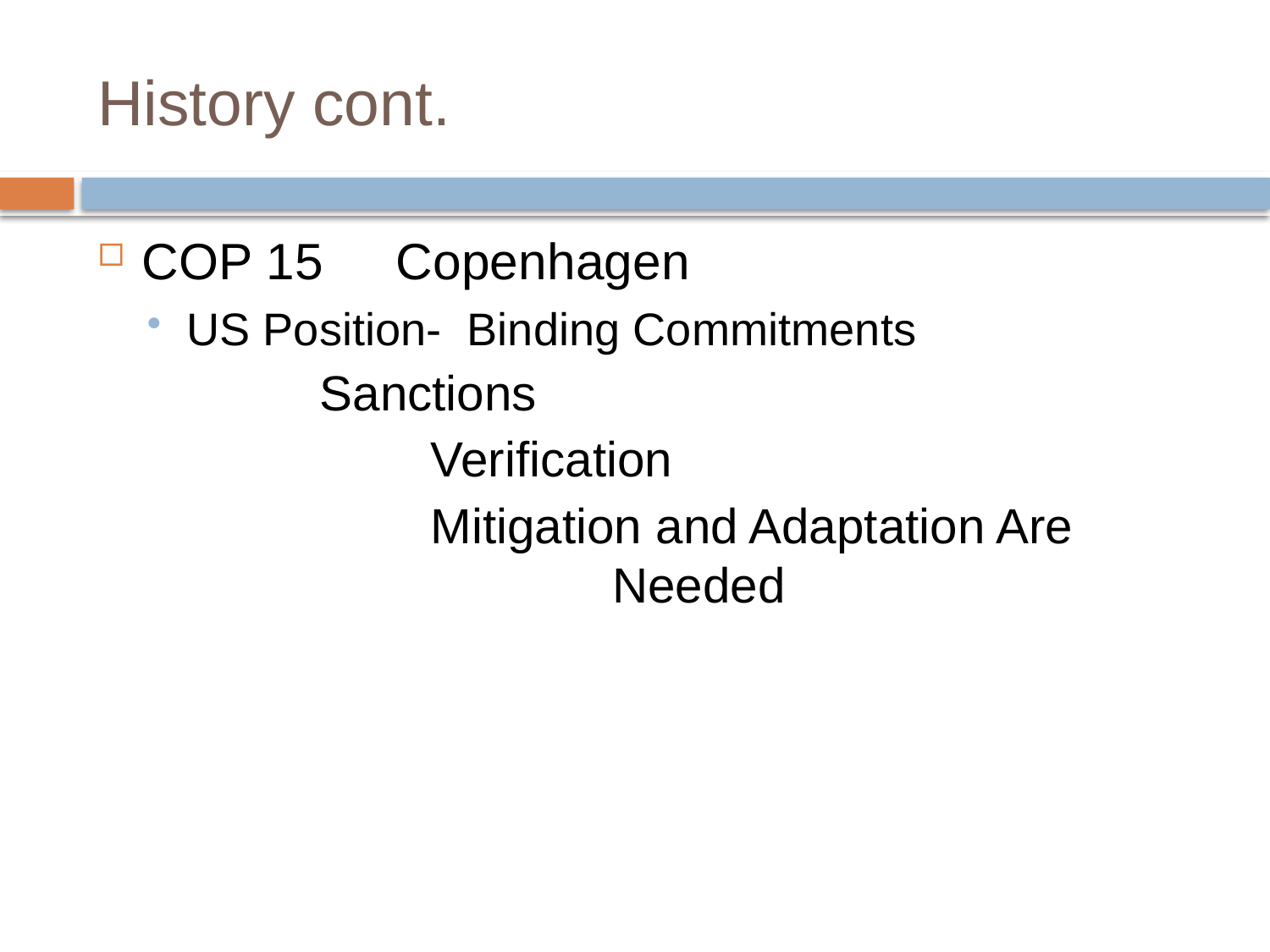

# History cont.
COP 15	Copenhagen
US Position-  Binding Commitments
Sanctions
	Verification
	Mitigation and Adaptation Are		    Needed